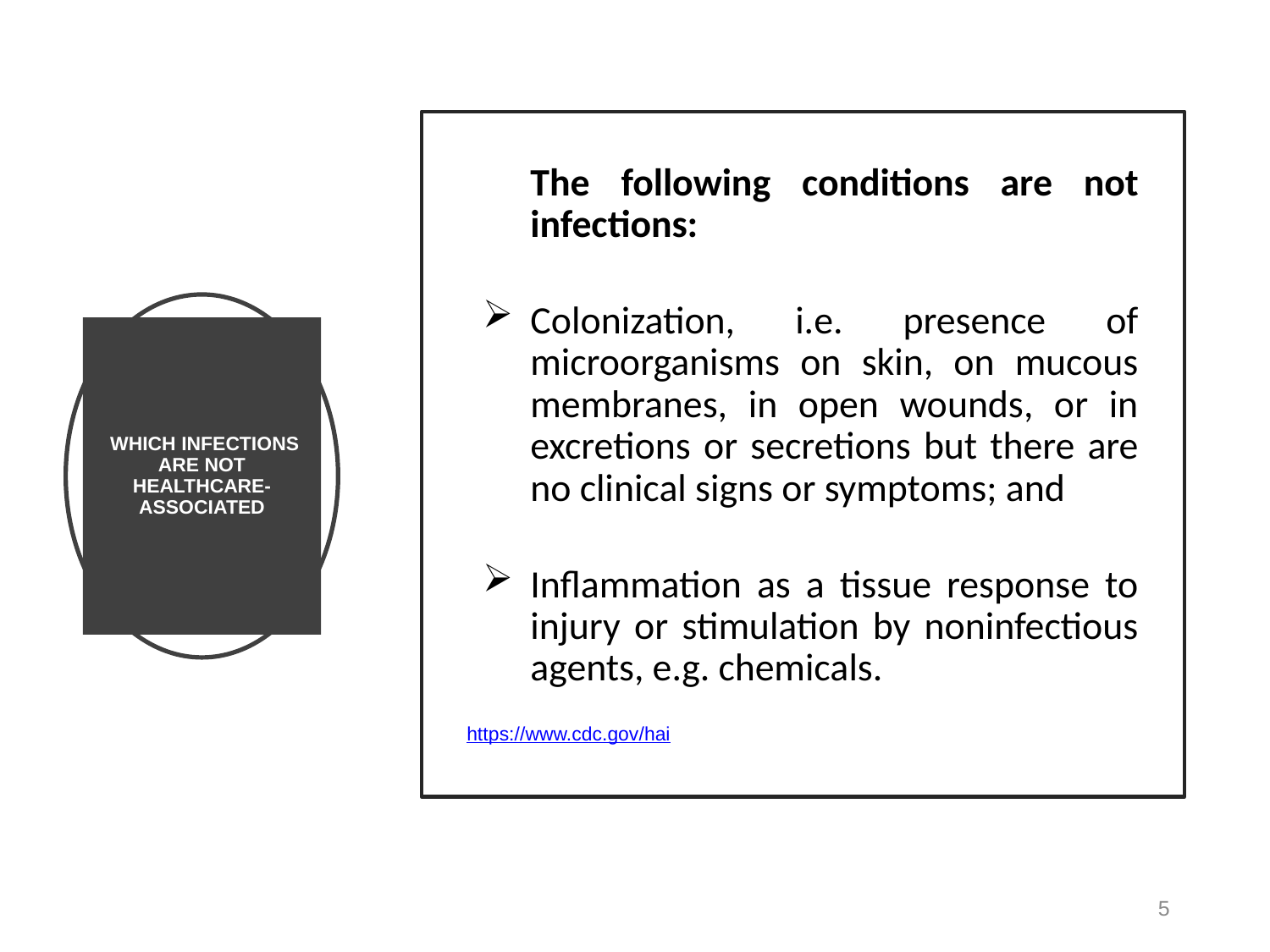

The following conditions are not infections:

Colonization, i.e. presence of microorganisms on skin, on mucous membranes, in open wounds, or in excretions or secretions but there are no clinical signs or symptoms; and

Inflammation as a tissue response to injury or stimulation by noninfectious agents, e.g. chemicals.

# WHICH INFECTIONS ARE NOT HEALTHCARE-ASSOCIATED
https://www.cdc.gov/hai
5